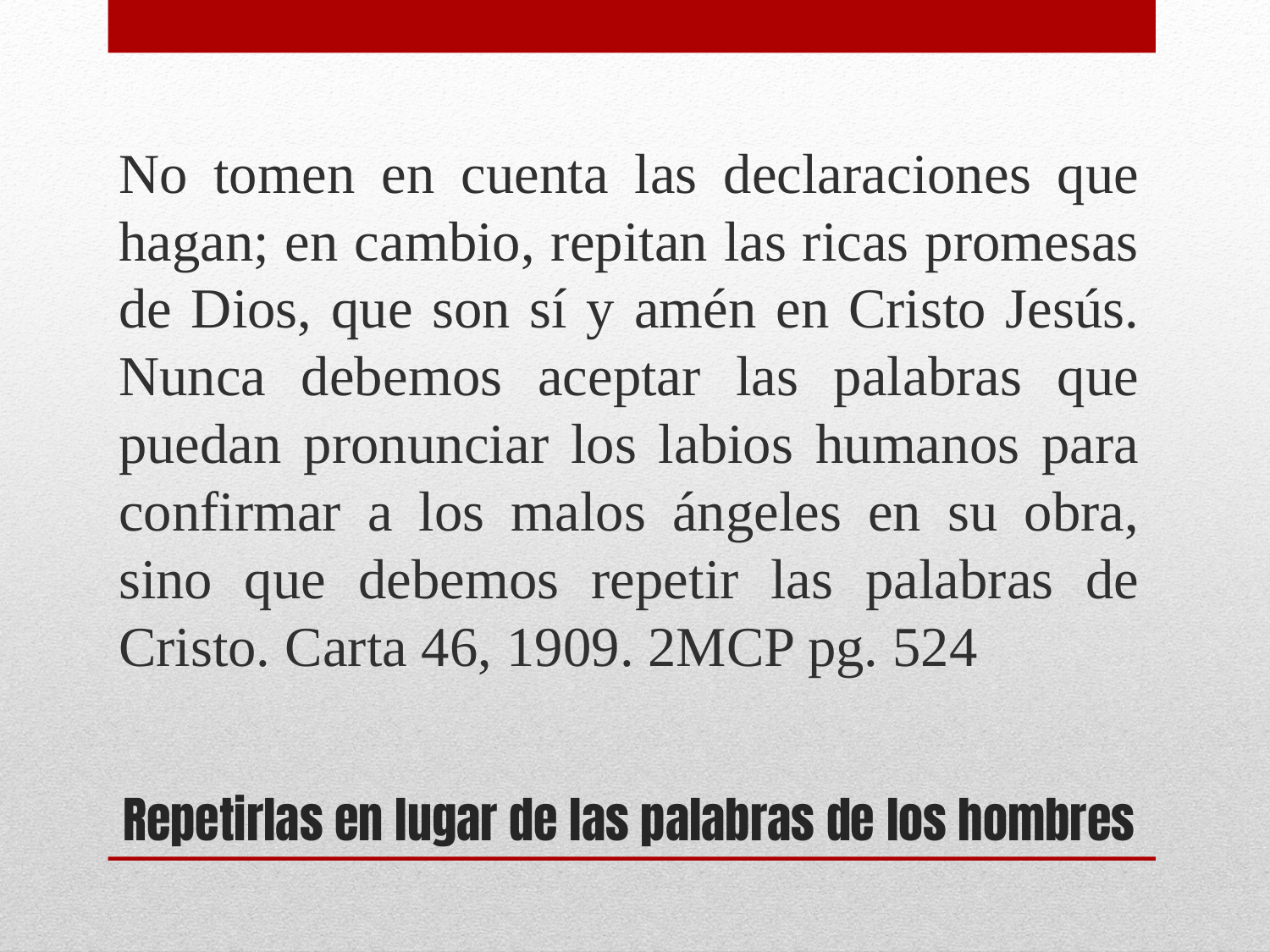

No tomen en cuenta las declaraciones que hagan; en cambio, repitan las ricas promesas de Dios, que son sí y amén en Cristo Jesús. Nunca debemos aceptar las palabras que puedan pronunciar los labios humanos para confirmar a los malos ángeles en su obra, sino que debemos repetir las palabras de Cristo.­ Carta 46, 1909. 2MCP pg. 524
# Repetirlas en lugar de las palabras de los hombres